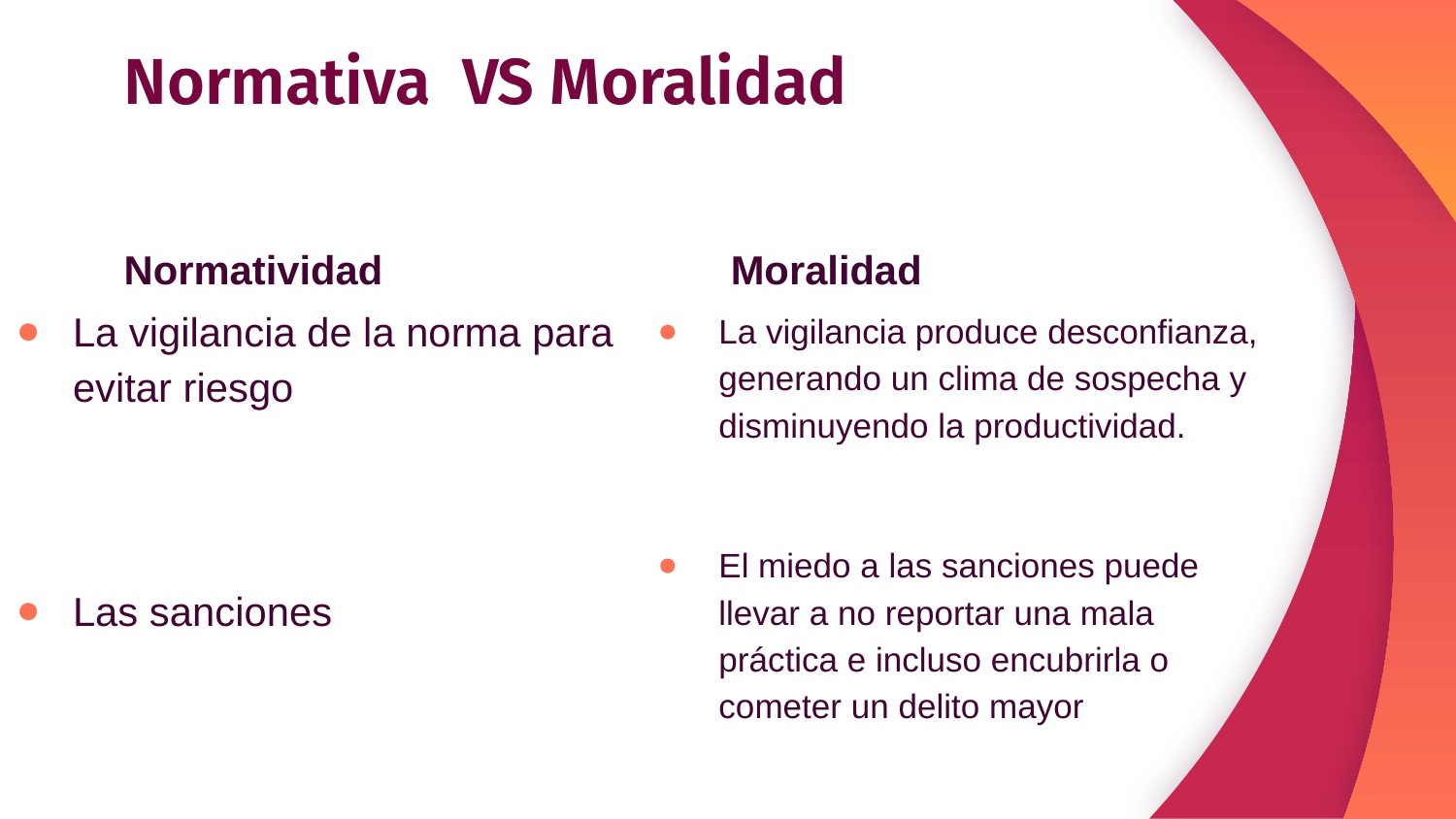

# Normativa  VS Moralidad
Normatividad
Moralidad
La vigilancia de la norma para evitar riesgo

Las sanciones

La vigilancia produce desconfianza, generando un clima de sospecha y disminuyendo la productividad.

El miedo a las sanciones puede llevar a no reportar una mala práctica e incluso encubrirla o cometer un delito mayor